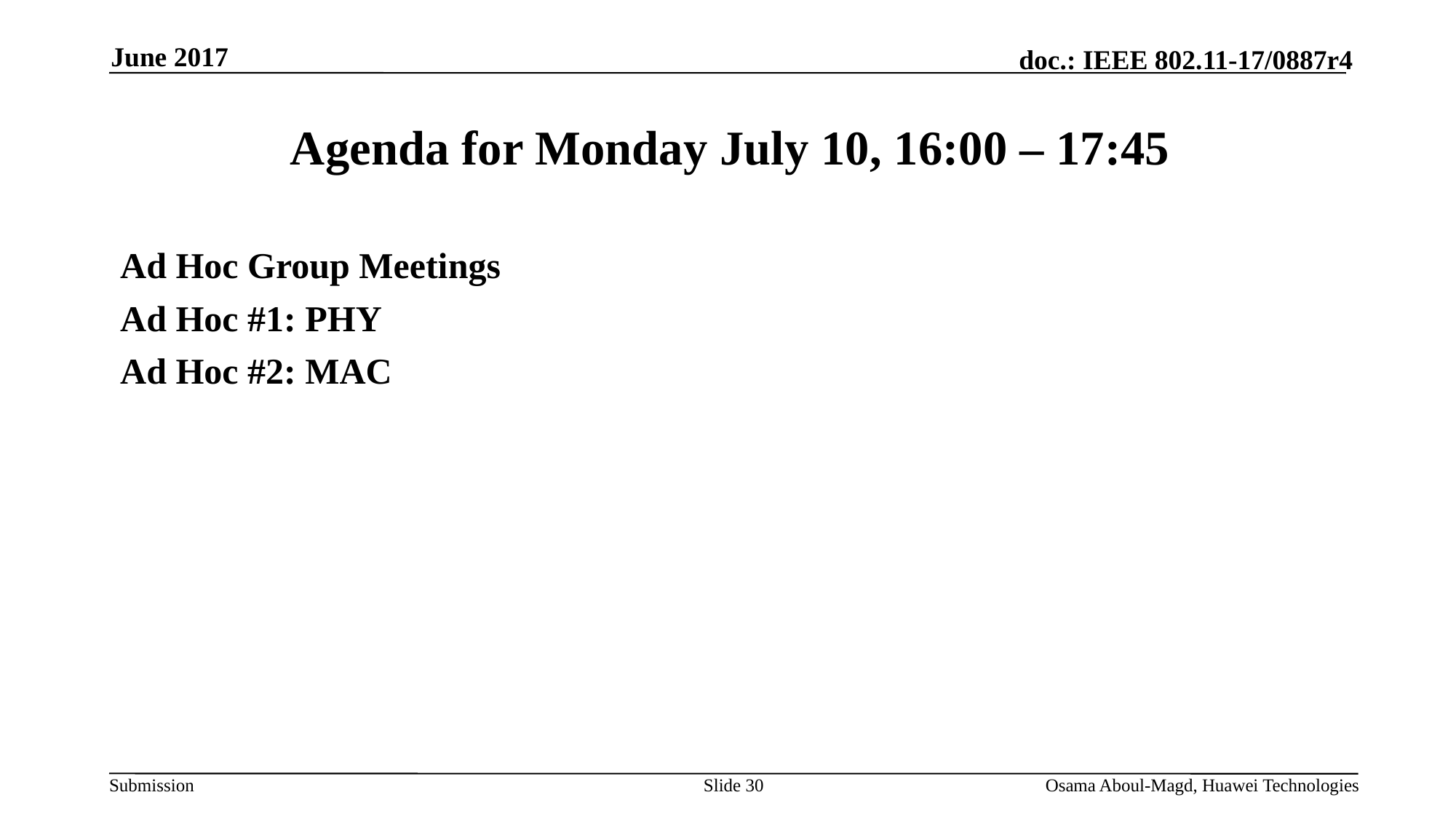

June 2017
# Agenda for Monday July 10, 16:00 – 17:45
Ad Hoc Group Meetings
Ad Hoc #1: PHY
Ad Hoc #2: MAC
Slide 30
Osama Aboul-Magd, Huawei Technologies